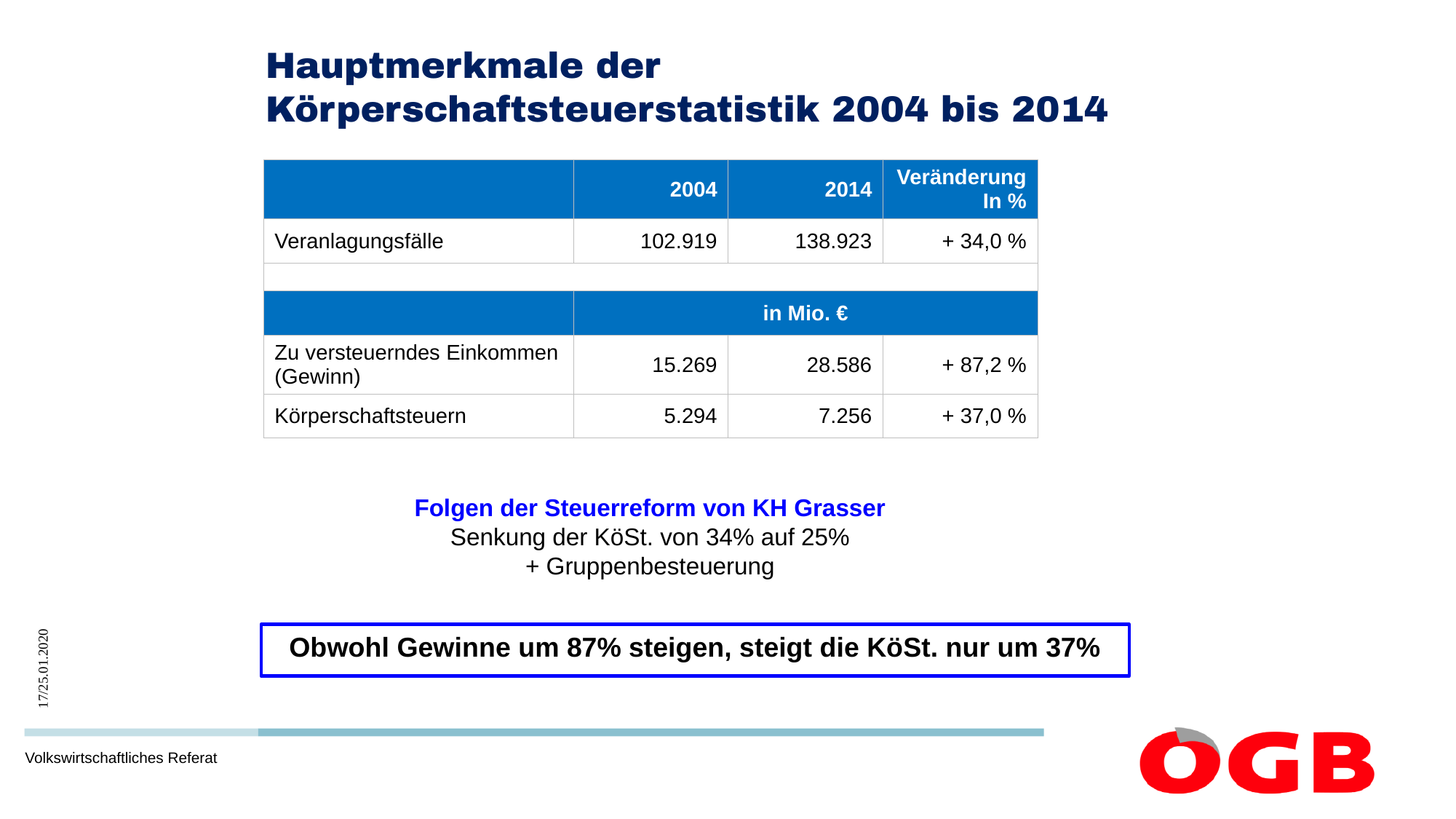

# Hauptmerkmale der Körperschaftsteuerstatistik 2004 bis 2014
|  | 2004 | 2014 | Veränderung In % |
| --- | --- | --- | --- |
| Veranlagungsfälle | 102.919 | 138.923 | + 34,0 % |
|  |  |  |  |
|  | in Mio. € |  |  |
| Zu versteuerndes Einkommen (Gewinn) | 15.269 | 28.586 | + 87,2 % |
| Körperschaftsteuern | 5.294 | 7.256 | + 37,0 % |
Folgen der Steuerreform von KH Grasser
Senkung der KöSt. von 34% auf 25%
+ Gruppenbesteuerung
Obwohl Gewinne um 87% steigen, steigt die KöSt. nur um 37%